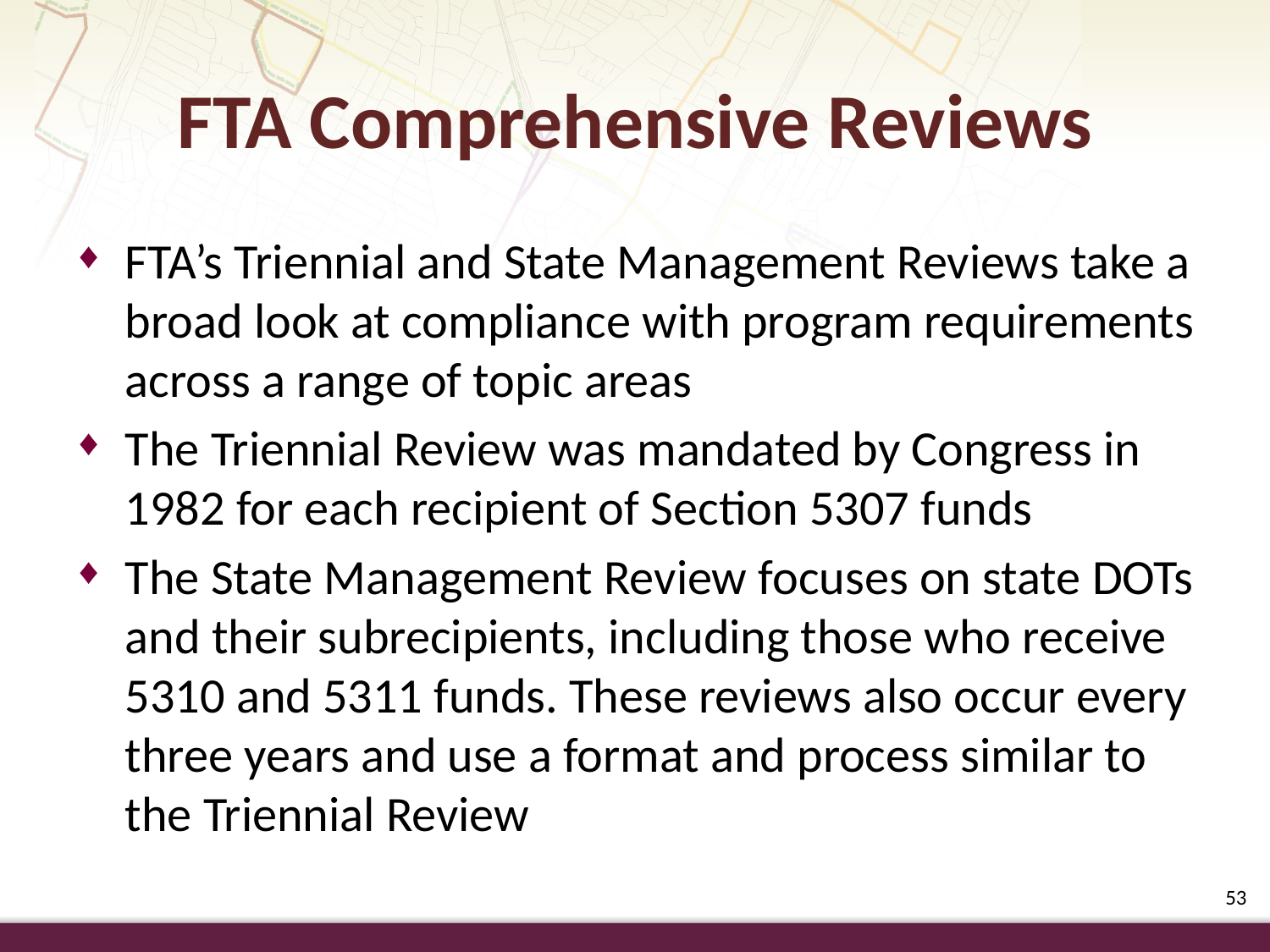

FTA Comprehensive Reviews
FTA’s Triennial and State Management Reviews take a broad look at compliance with program requirements across a range of topic areas
The Triennial Review was mandated by Congress in 1982 for each recipient of Section 5307 funds
The State Management Review focuses on state DOTs and their subrecipients, including those who receive 5310 and 5311 funds. These reviews also occur every three years and use a format and process similar to the Triennial Review

53